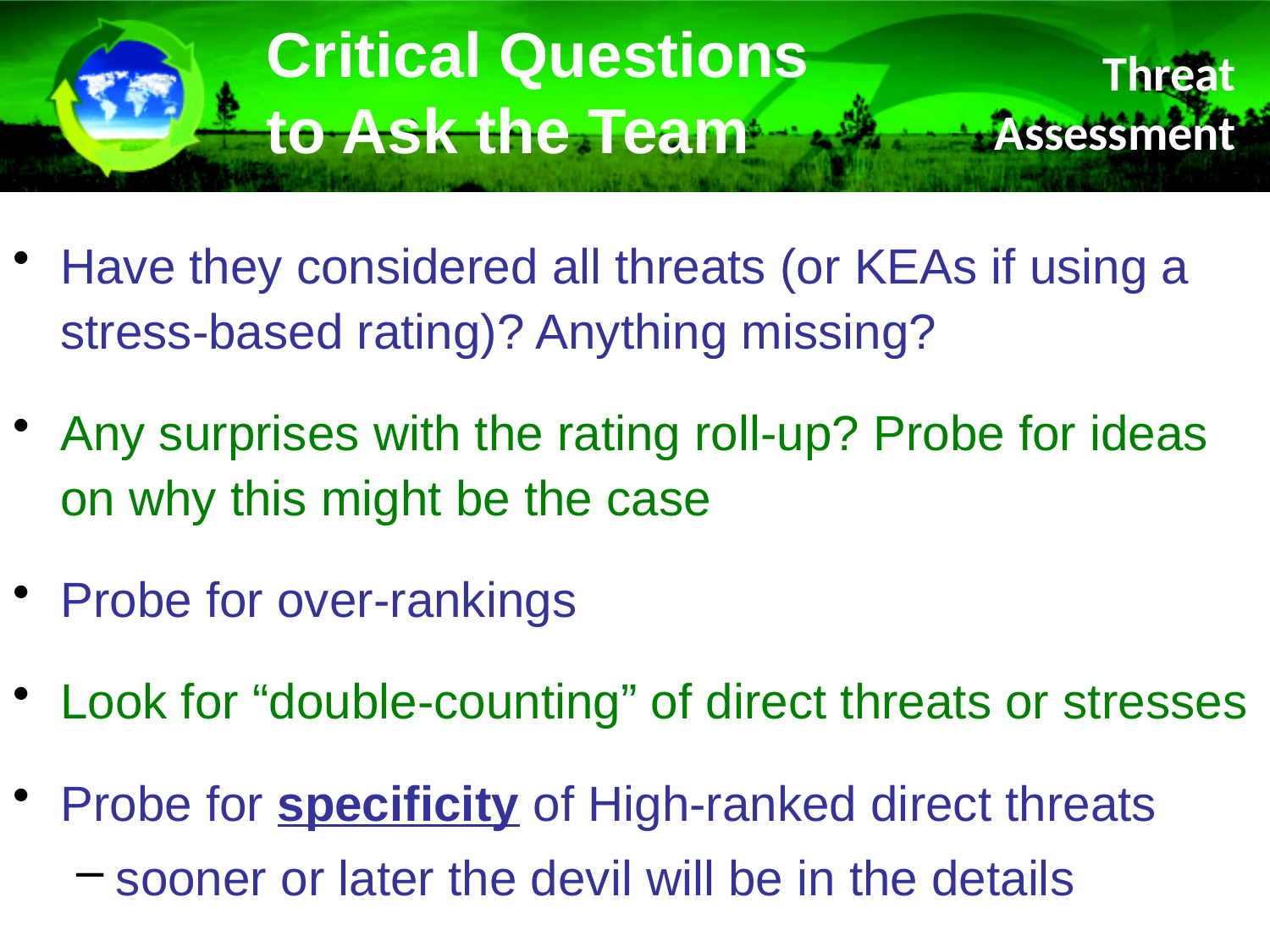

Critical Questions to Ask the Team
Threat Assessment
Have they considered all threats (or KEAs if using a stress-based rating)? Anything missing?

Any surprises with the rating roll-up? Probe for ideas on why this might be the case

Probe for over-rankings

Look for “double-counting” of direct threats or stresses

Probe for specificity of High-ranked direct threats
sooner or later the devil will be in the details